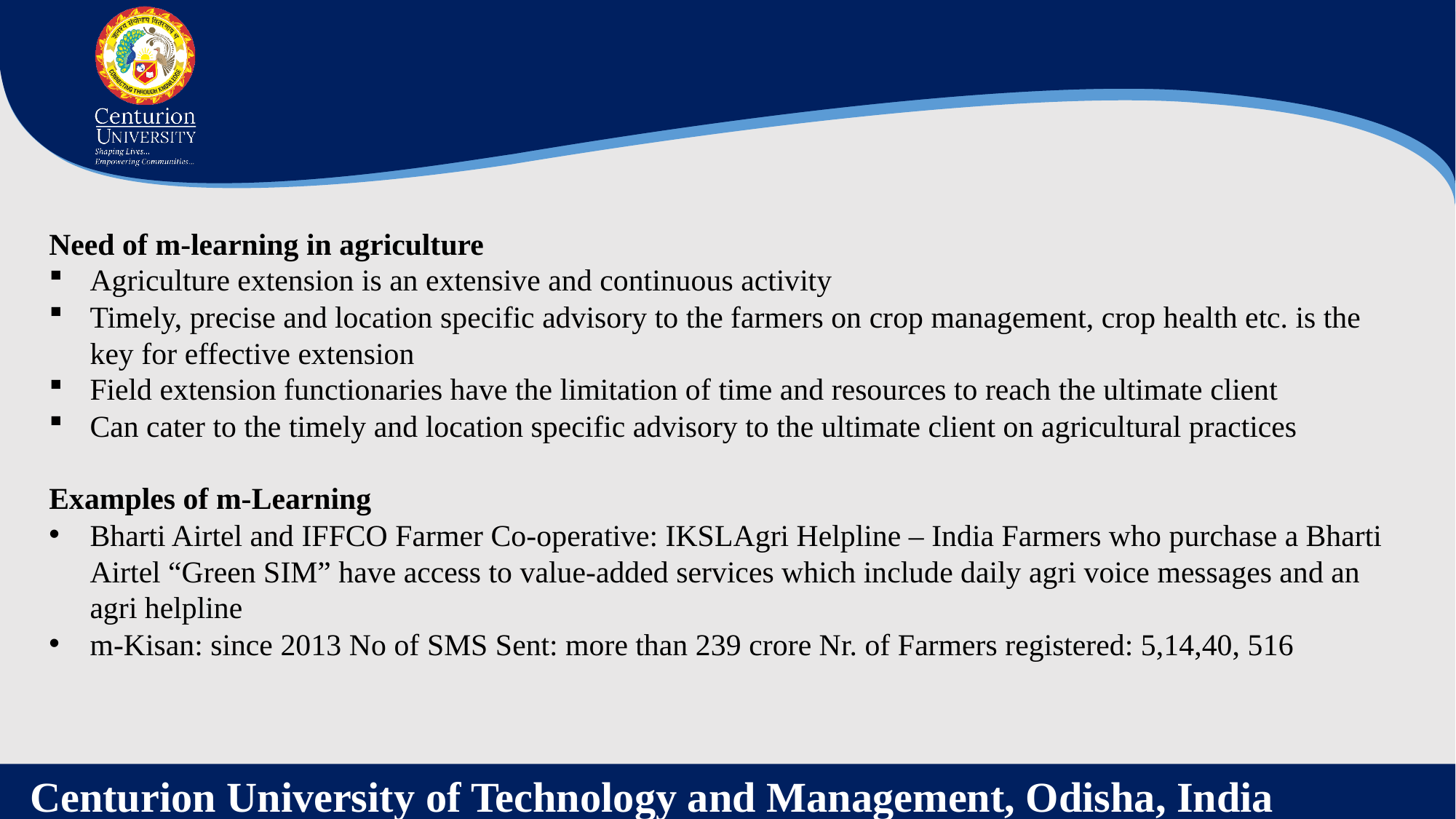

Need of m-learning in agriculture
Agriculture extension is an extensive and continuous activity
Timely, precise and location specific advisory to the farmers on crop management, crop health etc. is the key for effective extension
Field extension functionaries have the limitation of time and resources to reach the ultimate client
Can cater to the timely and location specific advisory to the ultimate client on agricultural practices

Examples of m-Learning
Bharti Airtel and IFFCO Farmer Co-operative: IKSLAgri Helpline – India Farmers who purchase a Bharti Airtel “Green SIM” have access to value-added services which include daily agri voice messages and an agri helpline
m-Kisan: since 2013 No of SMS Sent: more than 239 crore Nr. of Farmers registered: 5,14,40, 516